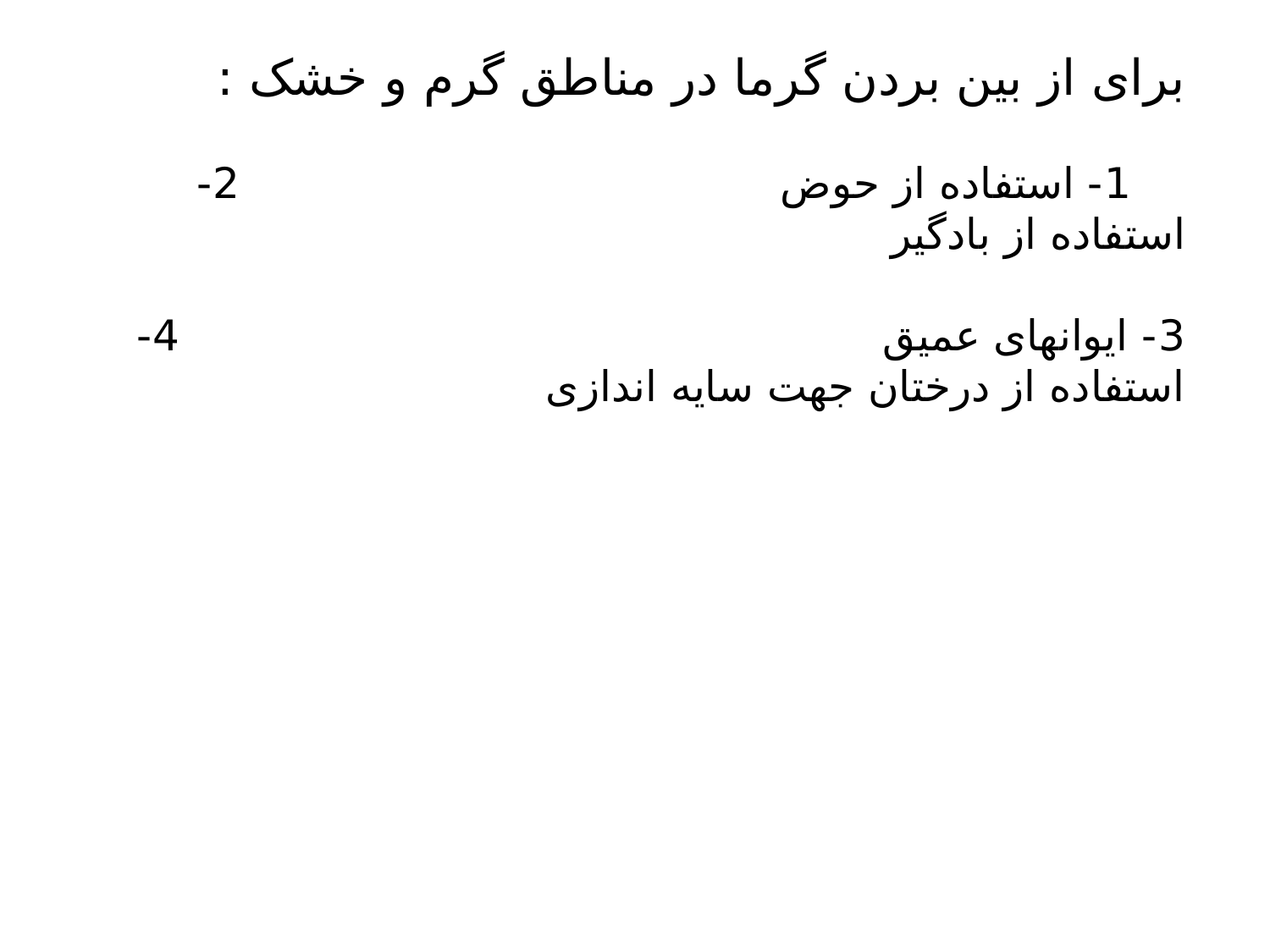

برای از بین بردن گرما در مناطق گرم و خشک :

    1- استفاده از حوض                                        2- استفاده از بادگیر

3- ایوانهای عمیق                                                    4- استفاده از درختان جهت سایه اندازی